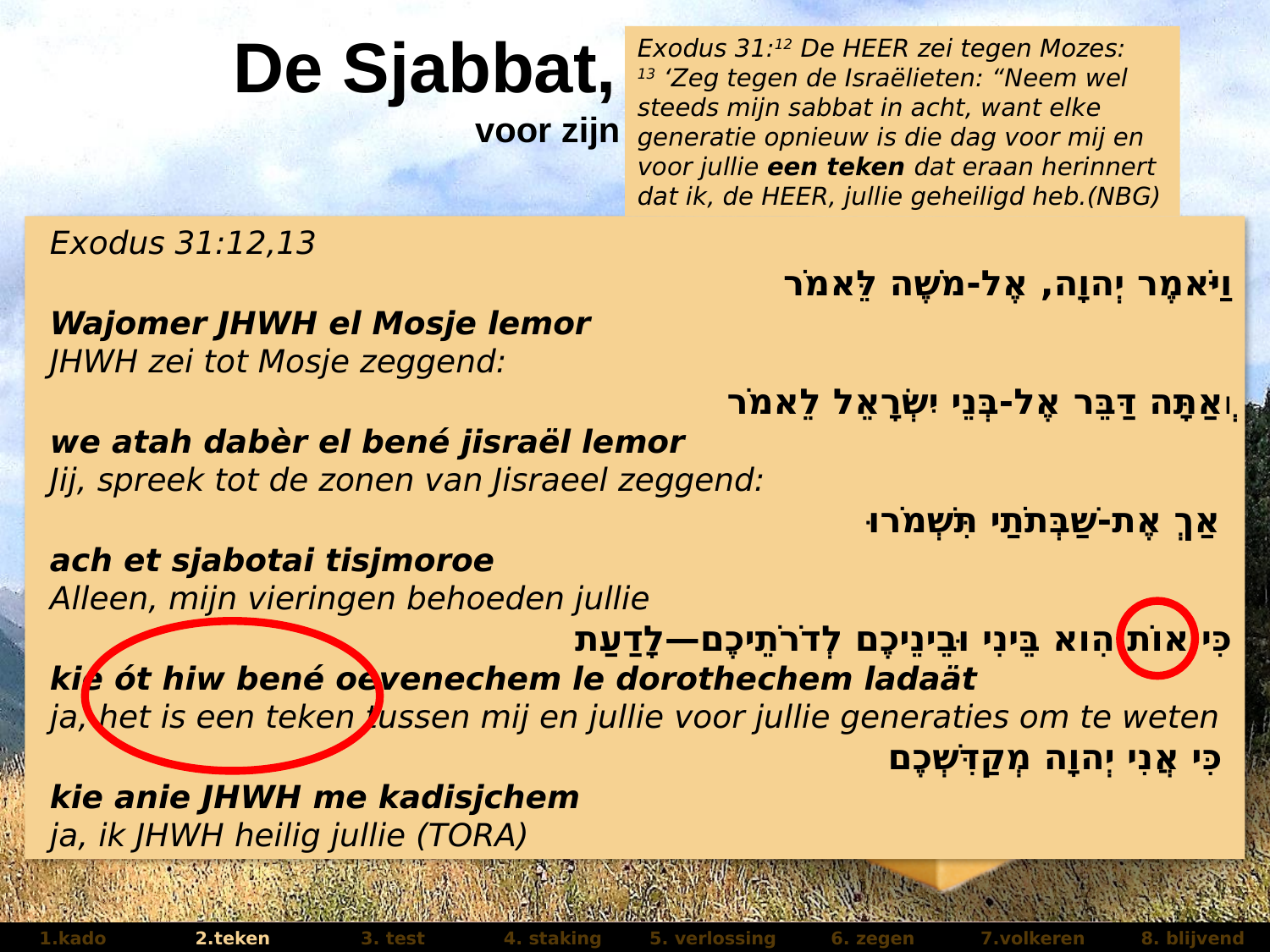

Exodus 31:12 De HEER zei tegen Mozes: 13 ‘Zeg tegen de Israëlieten: “Neem wel steeds mijn sabbat in acht, want elke generatie opnieuw is die dag voor mij en voor jullie een teken dat eraan herinnert dat ik, de HEER, jullie geheiligd heb.(NBG)
Exodus 31:12,13
וַיֹּאמֶר יְהוָה, אֶל-מֹשֶׁה לֵּאמֹר
Wajomer JHWH el Mosje lemor
JHWH zei tot Mosje zeggend:
וְאַתָּה דַּבֵּר אֶל-בְּנֵי יִשְׂרָאֵל לֵאמֹר
we atah dabèr el bené jisraël lemor
Jij, spreek tot de zonen van Jisraeel zeggend:
אַךְ אֶת-שַׁבְּתֹתַי תִּשְׁמֹרוּ
ach et sjabotai tisjmoroe
Alleen, mijn vieringen behoeden jullie
 כִּי אוֹת הִוא בֵּינִי וּבֵינֵיכֶם לְדֹרֹתֵיכֶם—לָדַעַת
kie ót hiw bené oevenechem le dorothechem ladaät
ja, het is een teken tussen mij en jullie voor jullie generaties om te weten
כִּי אֲנִי יְהוָה מְקַדִּשְׁכֶם
kie anie JHWH me kadisjchem
ja, ik JHWH heilig jullie (TORA)

| 1.kado | 2.teken | 3. test | 4. staking | 5. verlossing | 6. zegen | 7.volkeren | 8. blijvend |
| --- | --- | --- | --- | --- | --- | --- | --- |